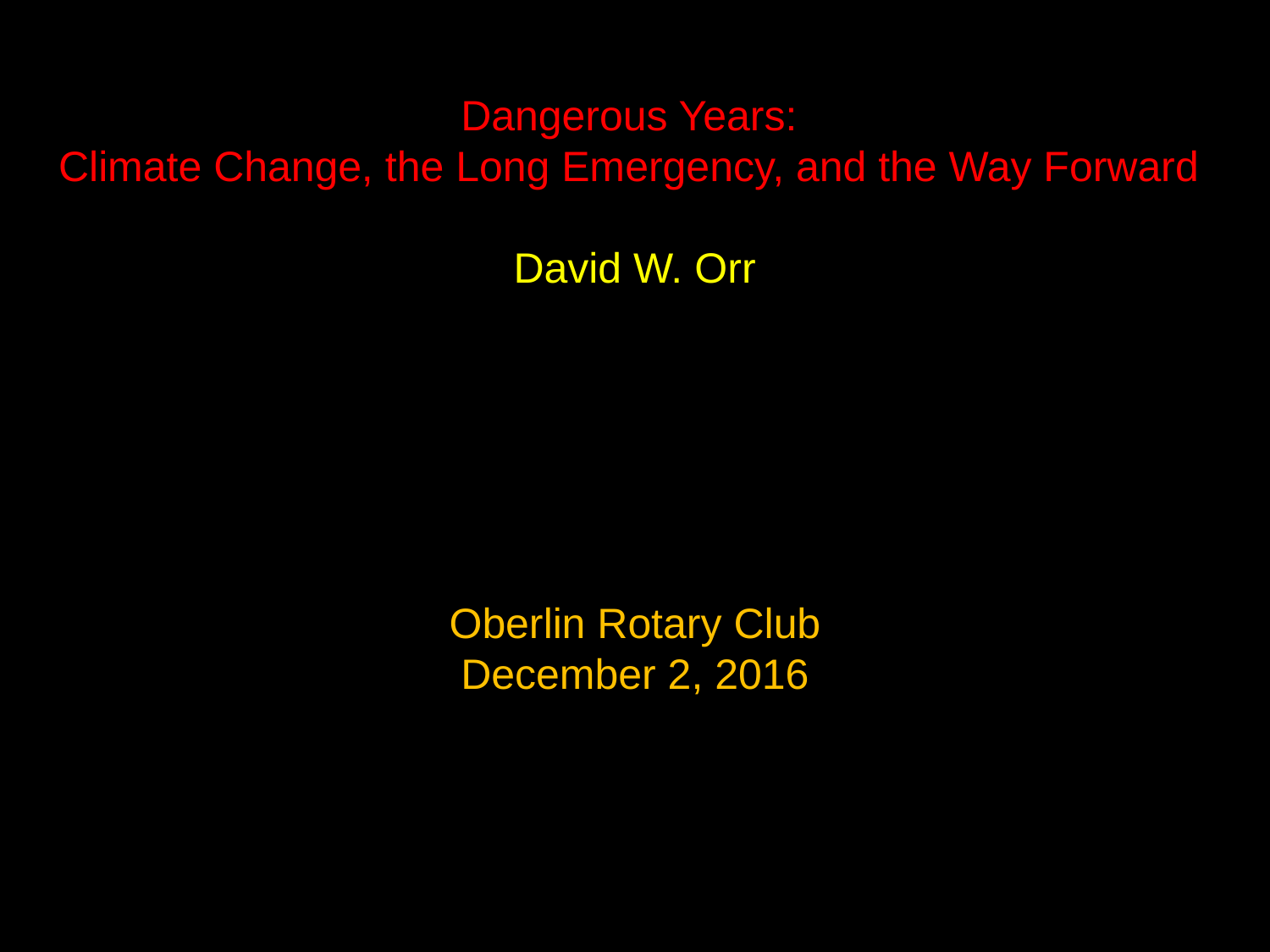

Dangerous Years:
Climate Change, the Long Emergency, and the Way Forward

David W. Orr

Oberlin Rotary Club
December 2, 2016